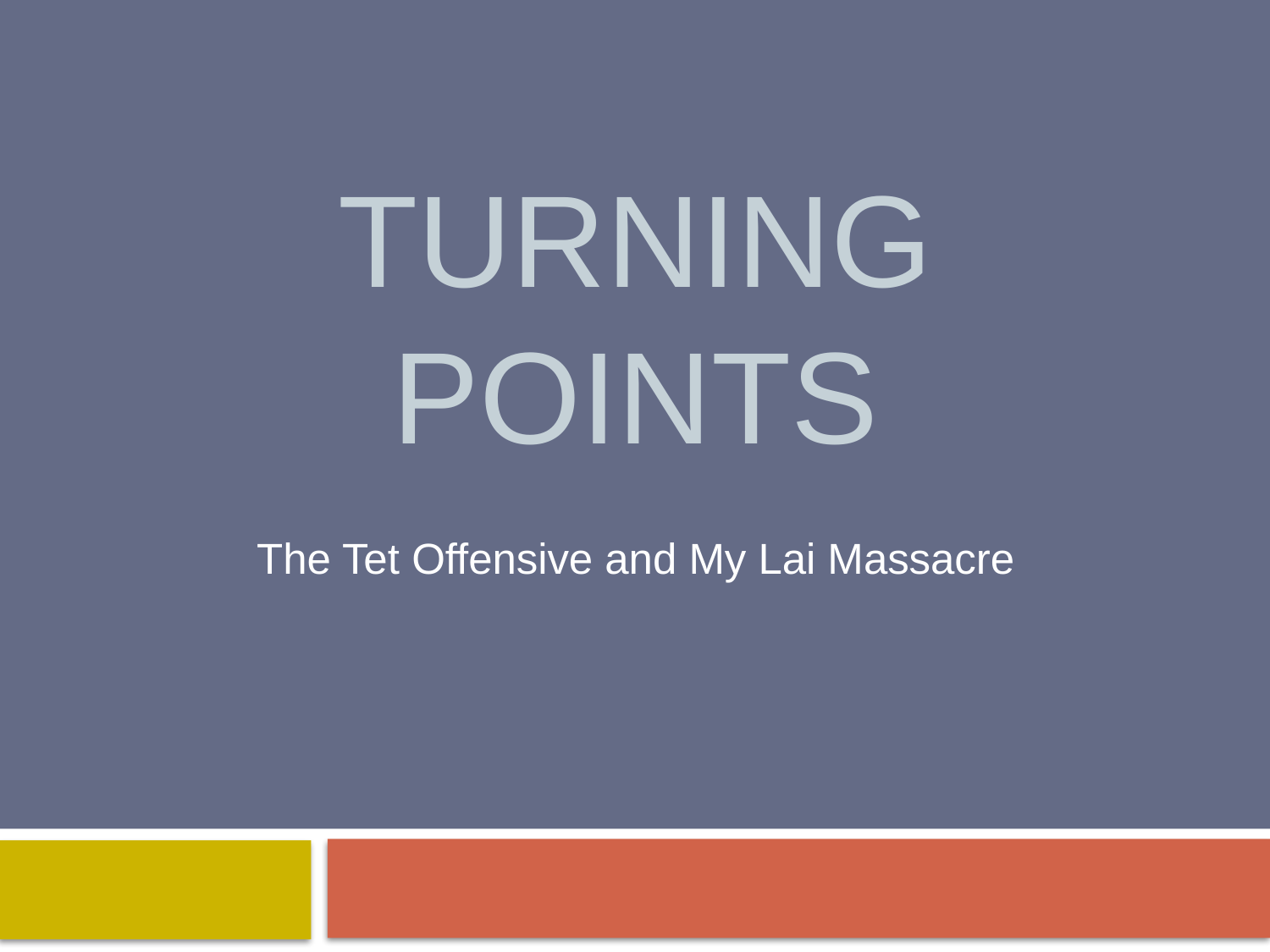

# Turning Points
The Tet Offensive and My Lai Massacre